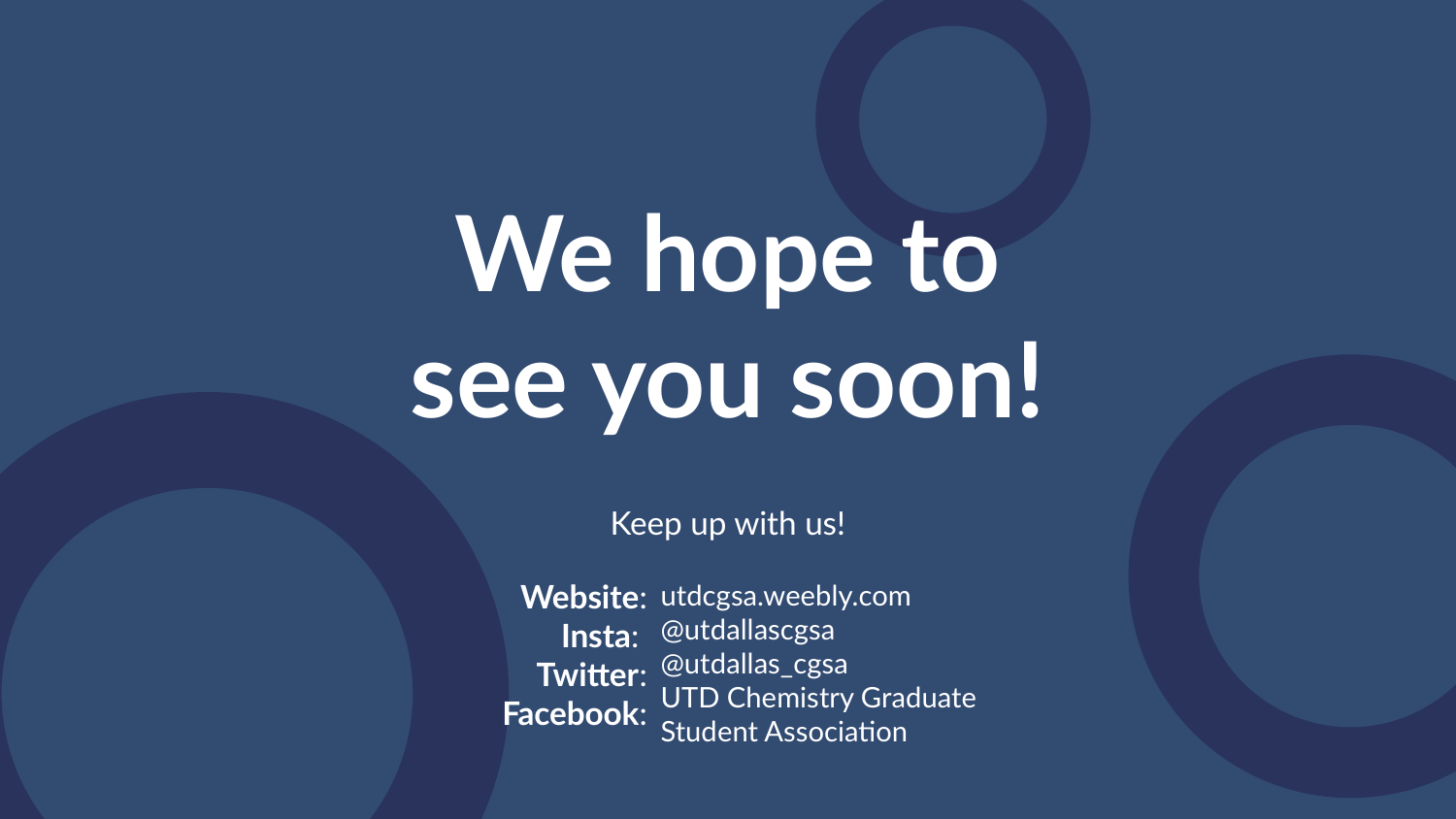

# We hope to see you soon!
Keep up with us!

   Website:
         Insta:
     Twitter:
 Facebook:
utdcgsa.weebly.com
@utdallascgsa
@utdallas_cgsa
UTD Chemistry Graduate Student Association